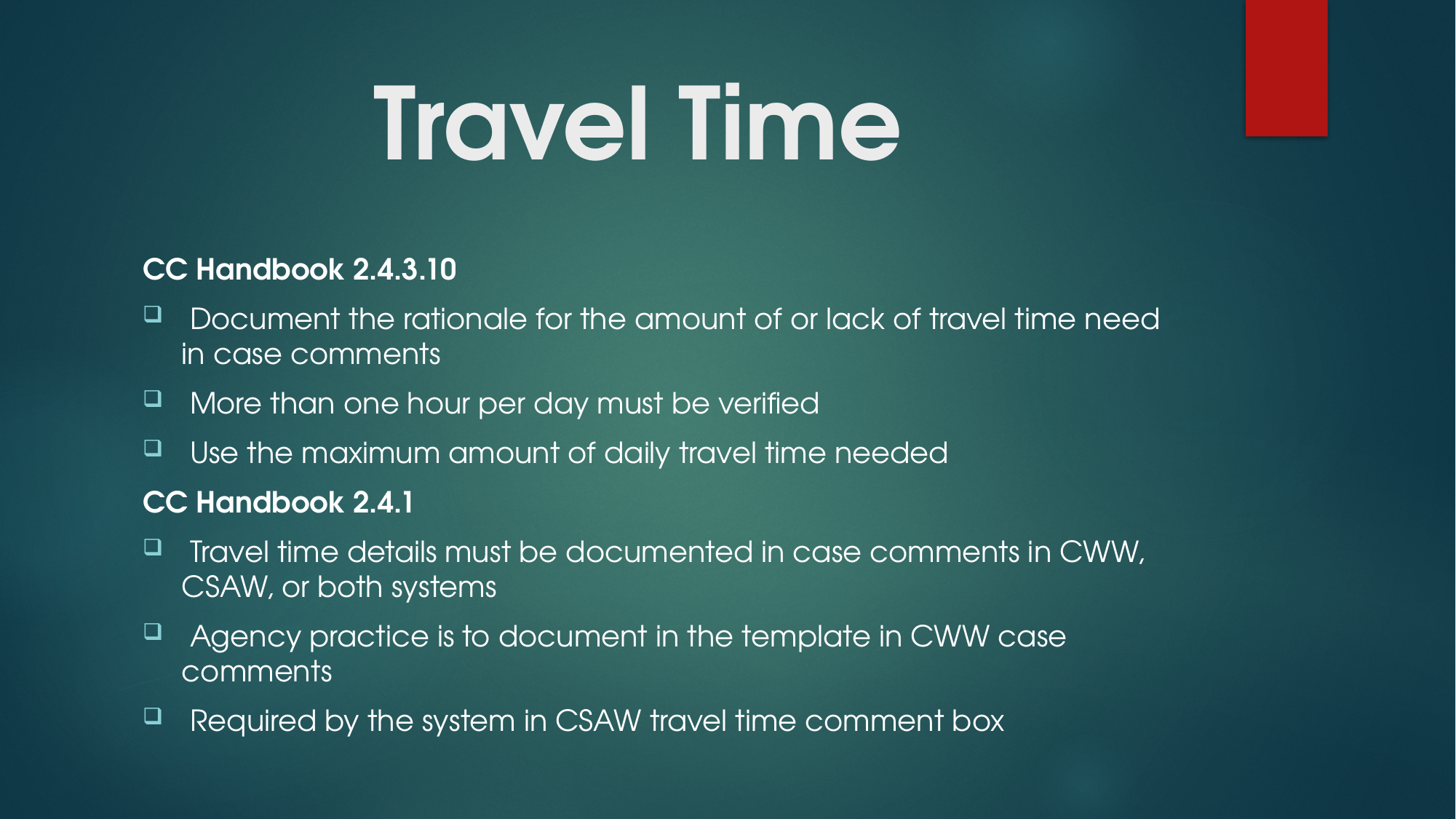

# Travel Time
CC Handbook 2.4.3.10
 Document the rationale for the amount of or lack of travel time need in case comments
 More than one hour per day must be verified
 Use the maximum amount of daily travel time needed
CC Handbook 2.4.1
 Travel time details must be documented in case comments in CWW, CSAW, or both systems
 Agency practice is to document in the template in CWW case comments
 Required by the system in CSAW travel time comment box